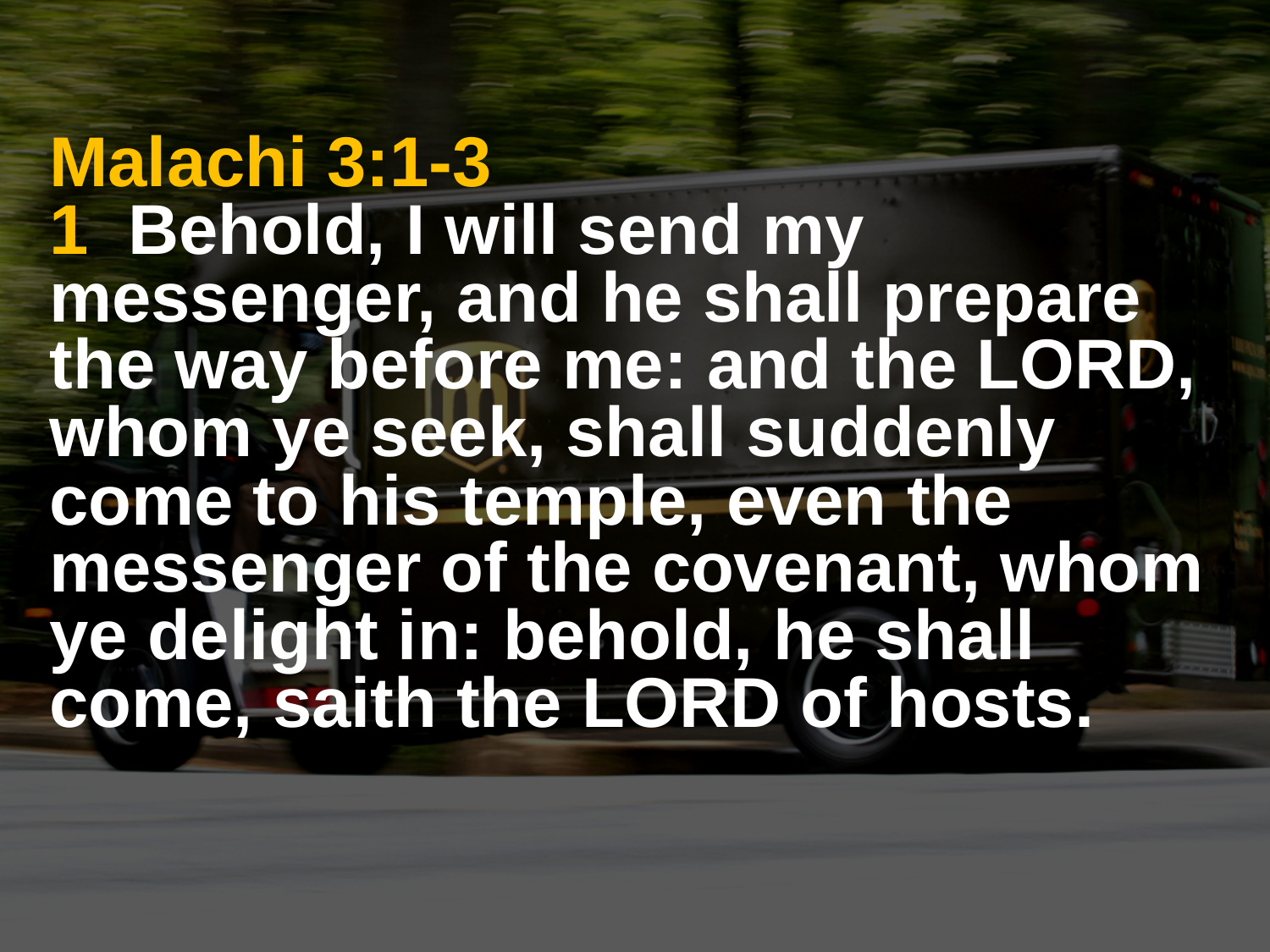

Malachi 3:1-3
1  Behold, I will send my messenger, and he shall prepare the way before me: and the LORD, whom ye seek, shall suddenly come to his temple, even the messenger of the covenant, whom ye delight in: behold, he shall come, saith the LORD of hosts.